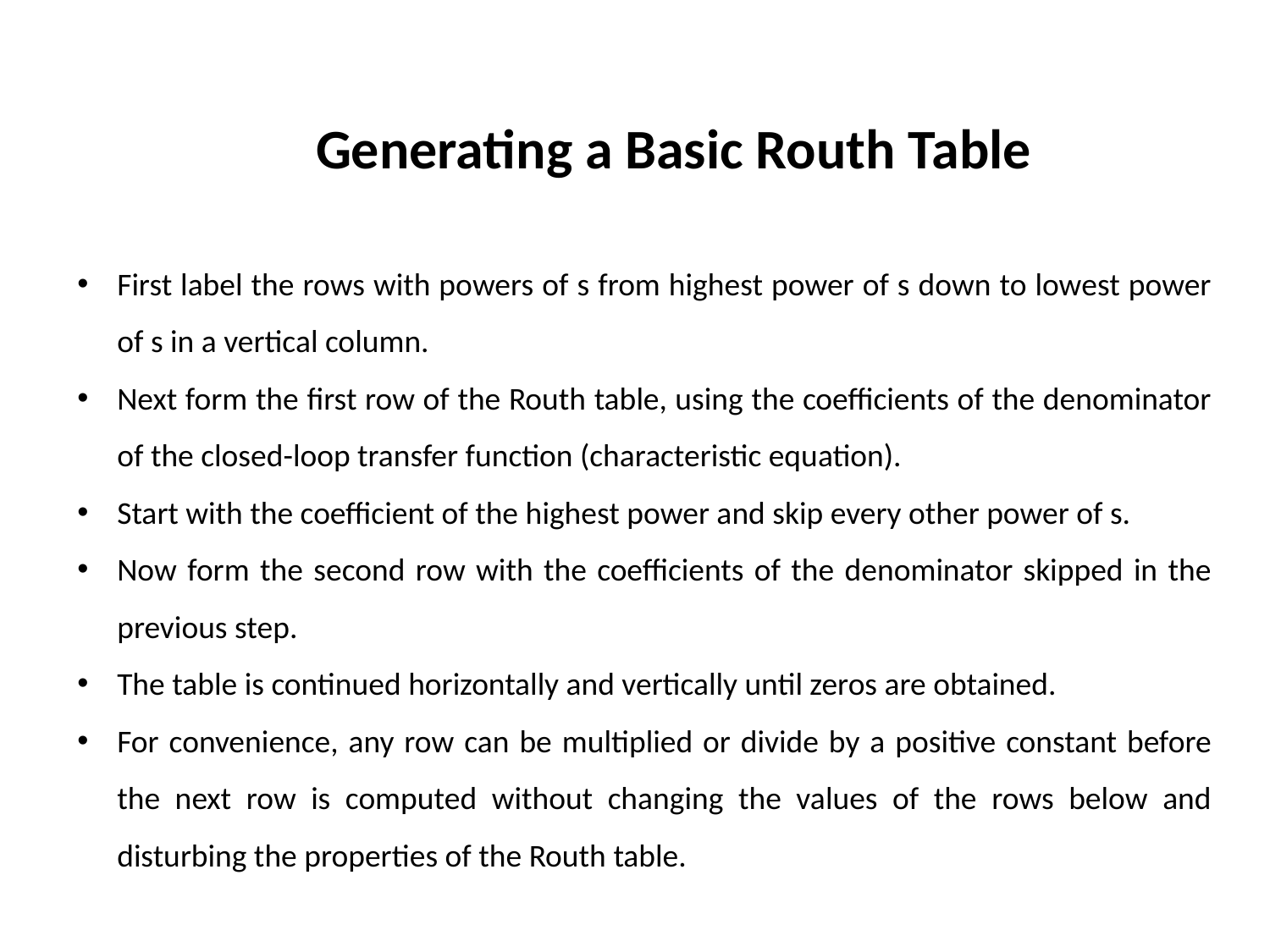

# Generating a Basic Routh Table
First label the rows with powers of s from highest power of s down to lowest power of s in a vertical column.
Next form the first row of the Routh table, using the coefficients of the denominator of the closed-loop transfer function (characteristic equation).
Start with the coefficient of the highest power and skip every other power of s.
Now form the second row with the coefficients of the denominator skipped in the previous step.
The table is continued horizontally and vertically until zeros are obtained.
For convenience, any row can be multiplied or divide by a positive constant before the next row is computed without changing the values of the rows below and disturbing the properties of the Routh table.